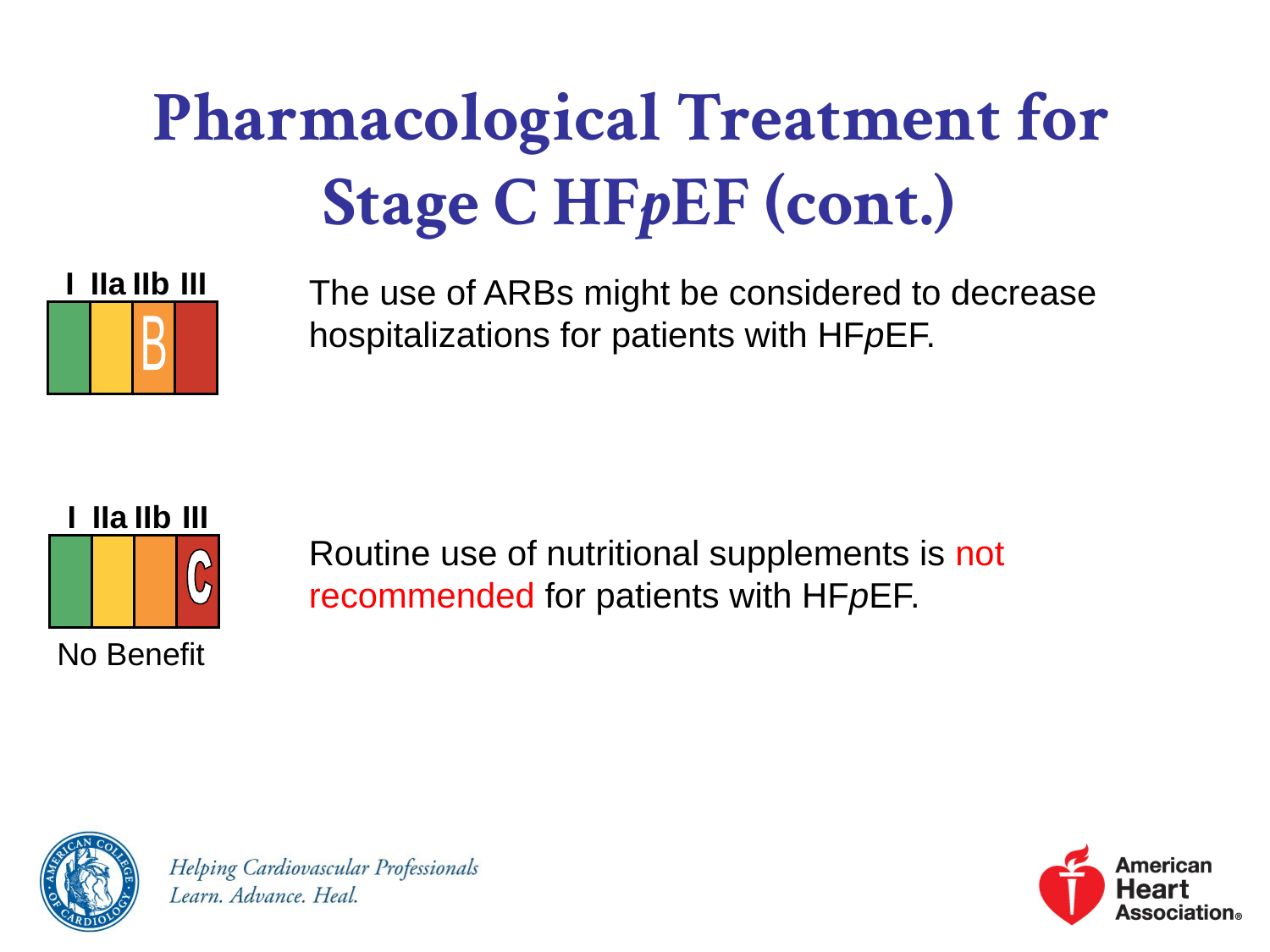

# Pharmacological Treatment for Stage C HFpEF (cont.)
I
IIa
IIb
III

B
The use of ARBs might be considered to decrease hospitalizations for patients with HFpEF.

Routine use of nutritional supplements is not recommended for patients with HFpEF.
I
IIa
IIb
III

No Benefit